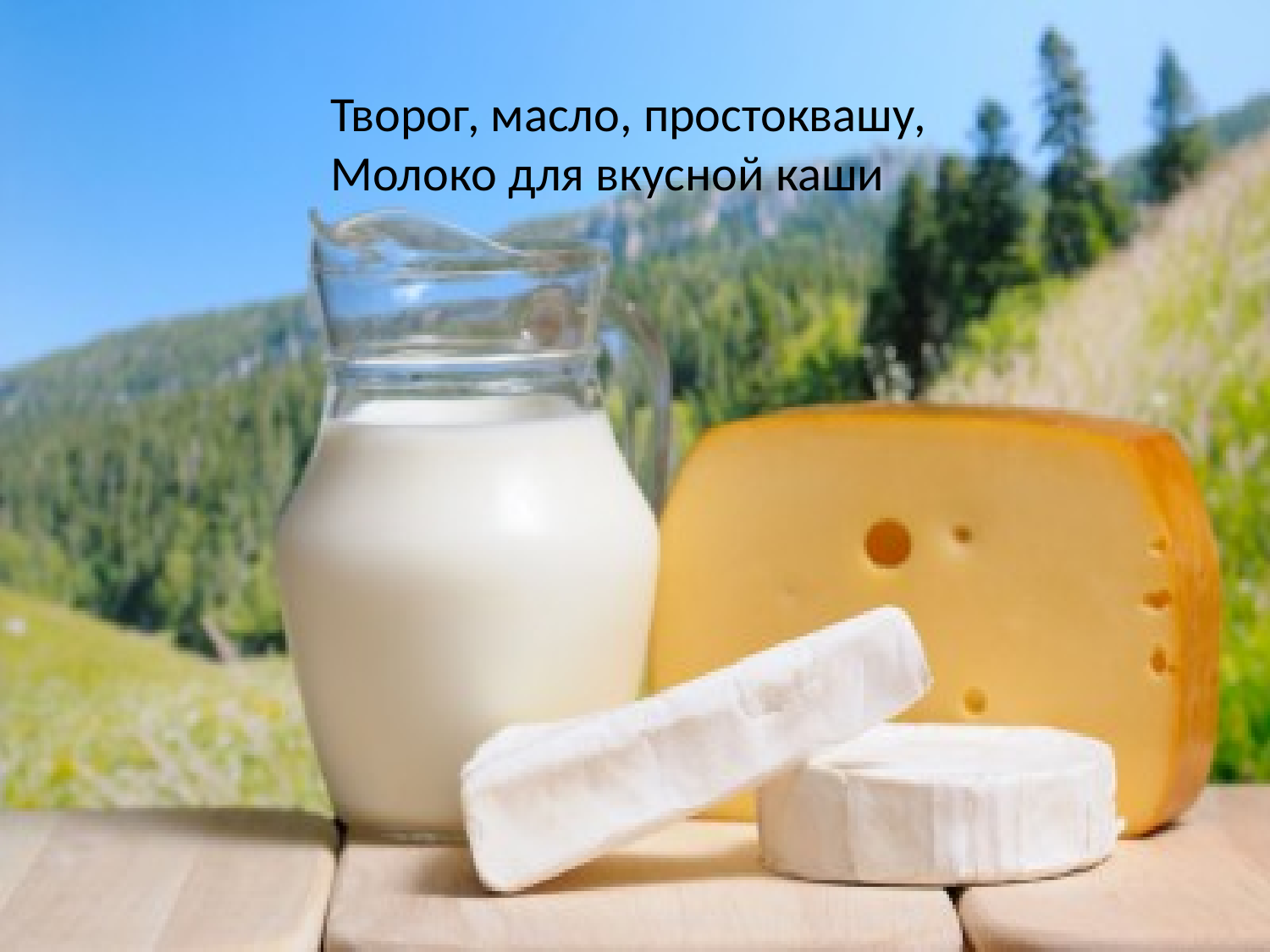

Творог, масло, простоквашу,
Молоко для вкусной каши